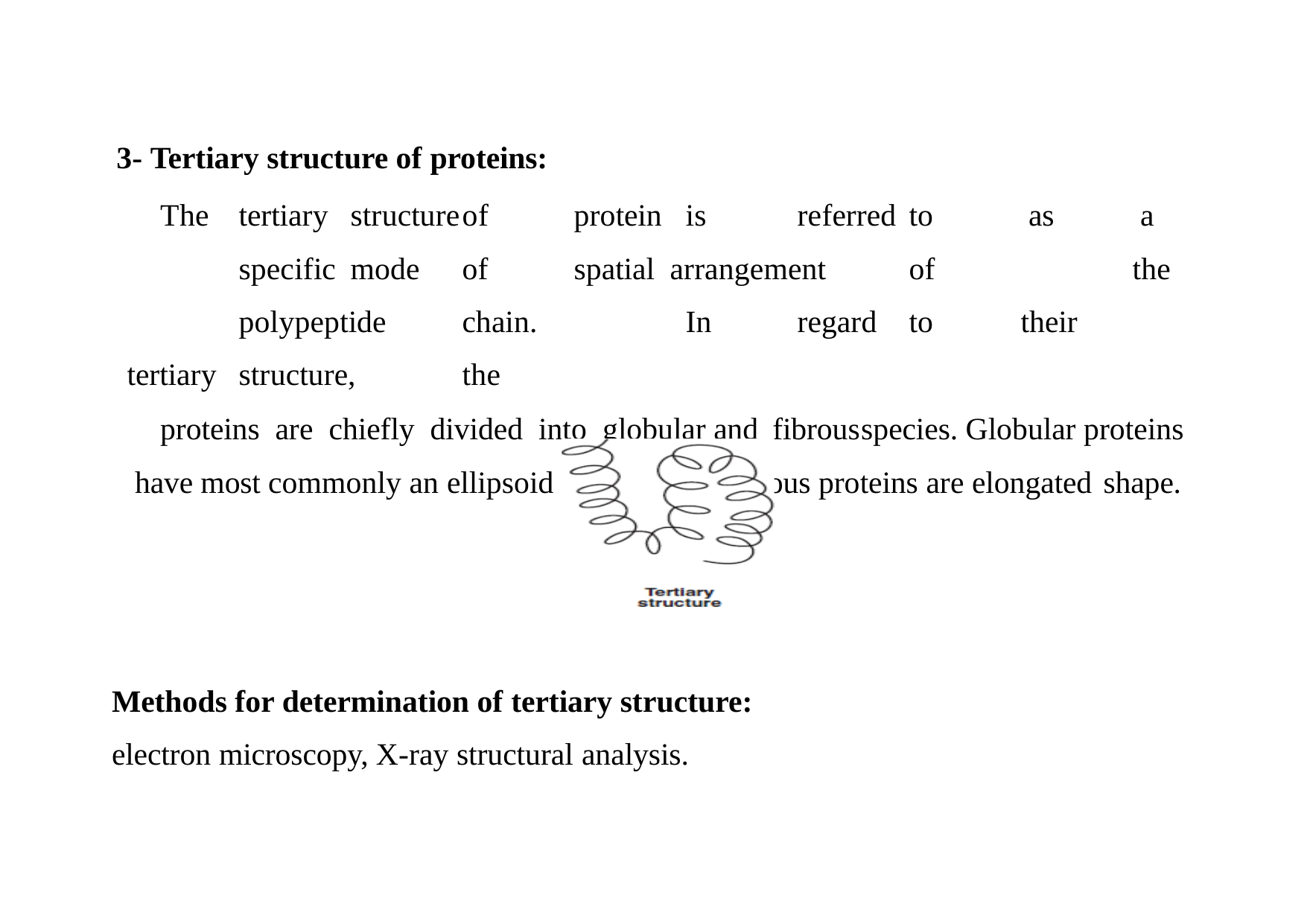

3- Tertiary structure of proteins:
The	tertiary	structure	of	protein	is	referred	to	 as	 a	specific	mode	of	spatial  arrangement	of		the	polypeptide	chain.		In	regard	to	their	tertiary	structure,	the
proteins  are  chiefly  divided  into  globular and fibrous	species. Globular proteins  have most commonly an ellipsoid shape, while fibrous proteins are elongated shape.

Methods for determination of tertiary structure:
electron microscopy, X-ray structural analysis.